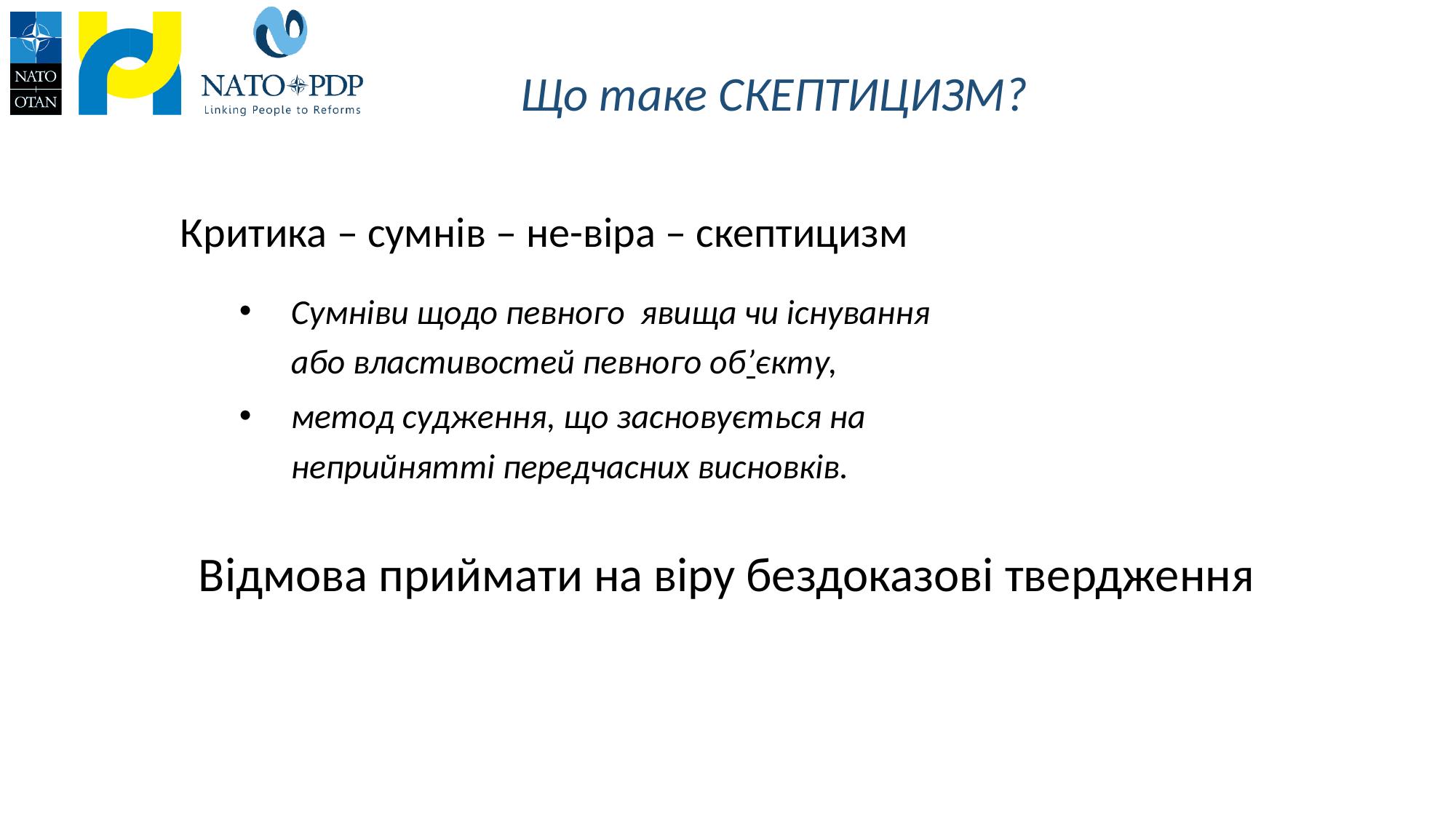

Що таке СКЕПТИЦИЗМ?
Критика – сумнів – не-віра – скептицизм
Сумніви щодо певного  явища чи існування або властивостей певного об’єкту,
метод судження, що засновується на неприйнятті передчасних висновків.

Відмова приймати на віру бездоказові твердження